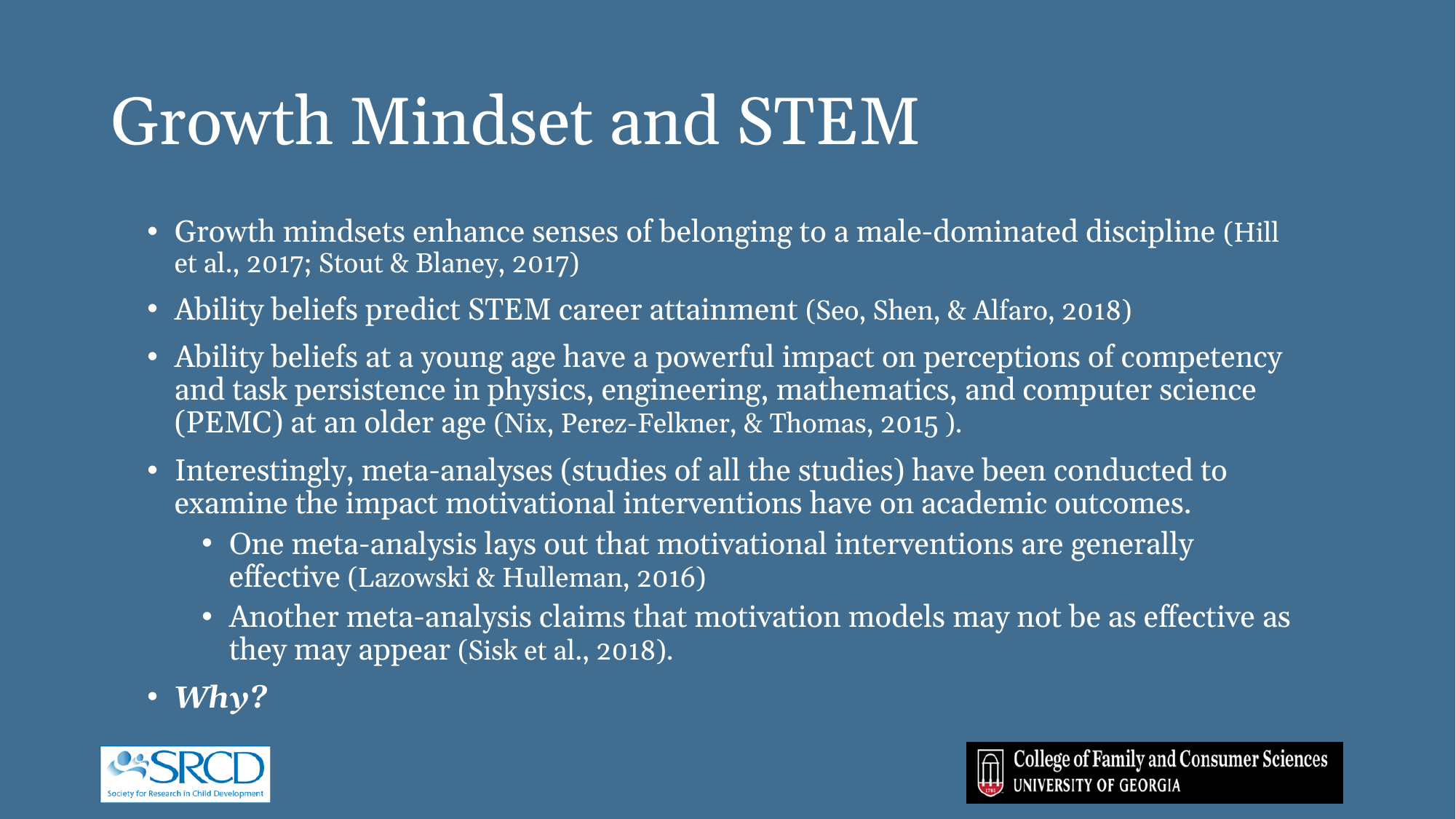

# Growth Mindset and STEM
Growth mindsets enhance senses of belonging to a male-dominated discipline (Hill et al., 2017; Stout & Blaney, 2017)
Ability beliefs predict STEM career attainment (Seo, Shen, & Alfaro, 2018)
Ability beliefs at a young age have a powerful impact on perceptions of competency and task persistence in physics, engineering, mathematics, and computer science (PEMC) at an older age (Nix, Perez-Felkner, & Thomas, 2015 ).
Interestingly, meta-analyses (studies of all the studies) have been conducted to examine the impact motivational interventions have on academic outcomes.
One meta-analysis lays out that motivational interventions are generally effective (Lazowski & Hulleman, 2016)
Another meta-analysis claims that motivation models may not be as effective as they may appear (Sisk et al., 2018).
Why?